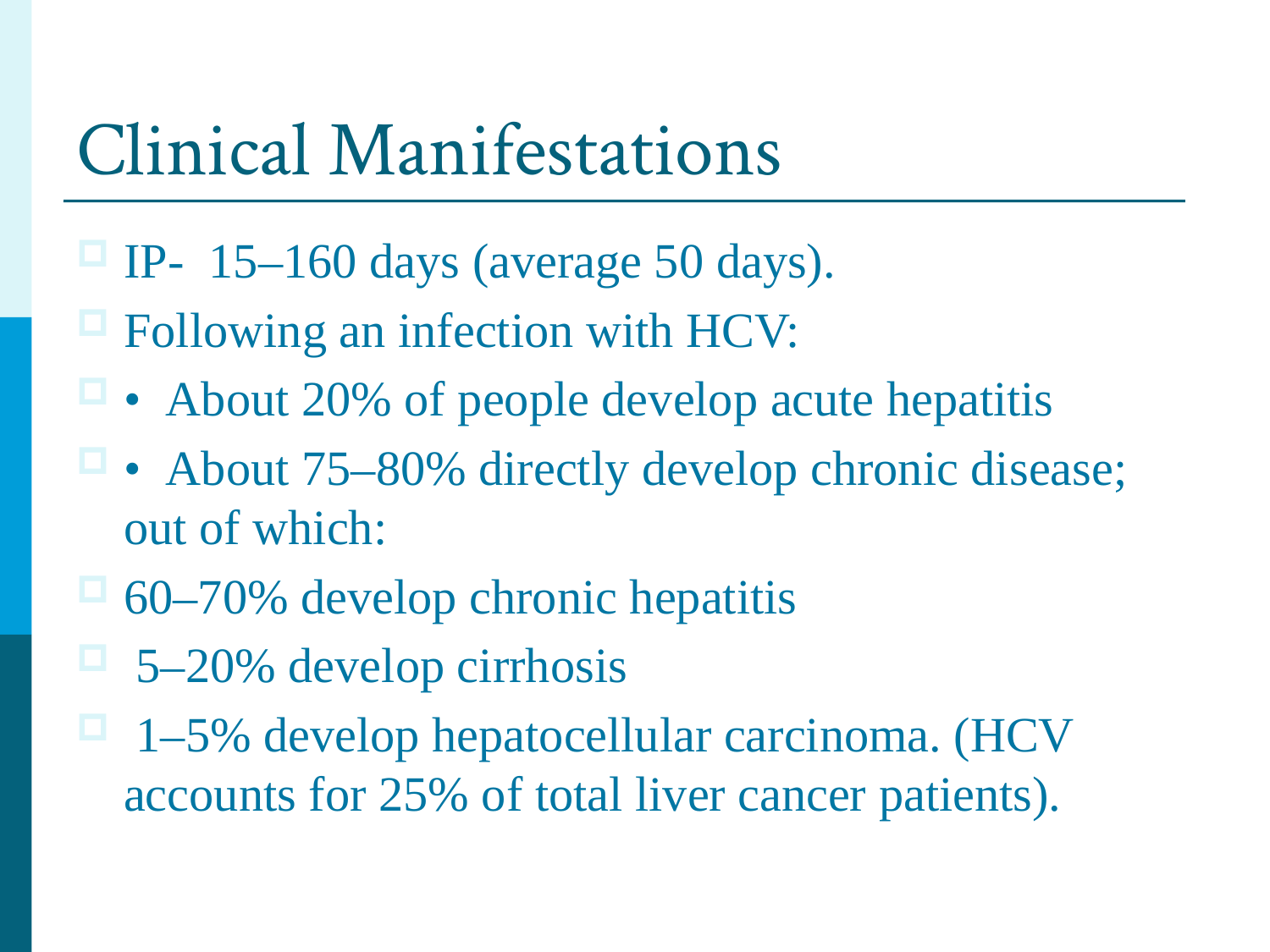

# Clinical Manifestations
IP-  15–160 days (average 50 days).
Following an infection with HCV:
•  About 20% of people develop acute hepatitis
•  About 75–80% directly develop chronic disease; out of which:
60–70% develop chronic hepatitis
 5–20% develop cirrhosis
 1–5% develop hepatocellular carcinoma. (HCV accounts for 25% of total liver cancer patients).